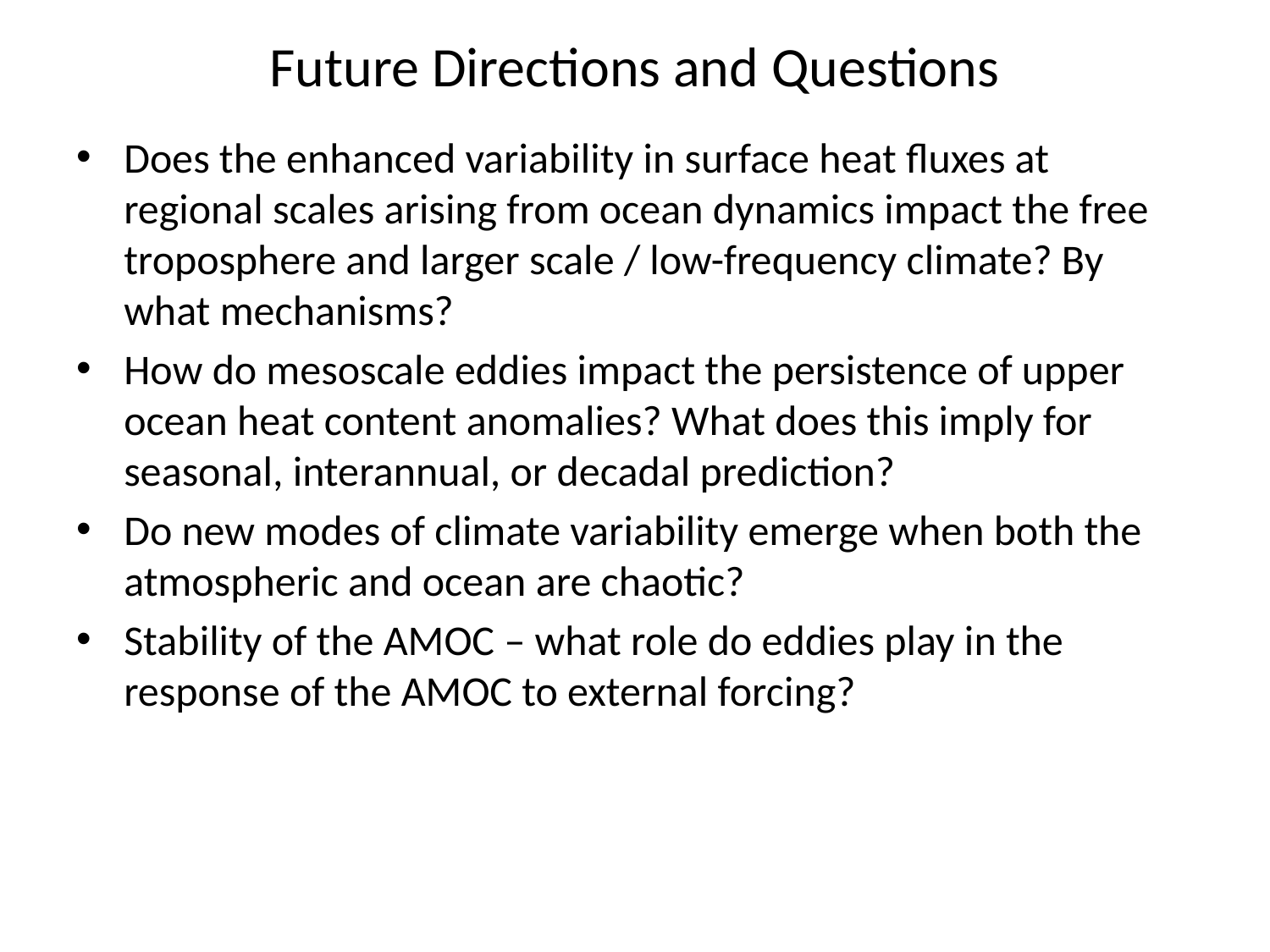

# Future Directions and Questions
Does the enhanced variability in surface heat fluxes at regional scales arising from ocean dynamics impact the free troposphere and larger scale / low-frequency climate? By what mechanisms?
How do mesoscale eddies impact the persistence of upper ocean heat content anomalies? What does this imply for seasonal, interannual, or decadal prediction?
Do new modes of climate variability emerge when both the atmospheric and ocean are chaotic?
Stability of the AMOC – what role do eddies play in the response of the AMOC to external forcing?